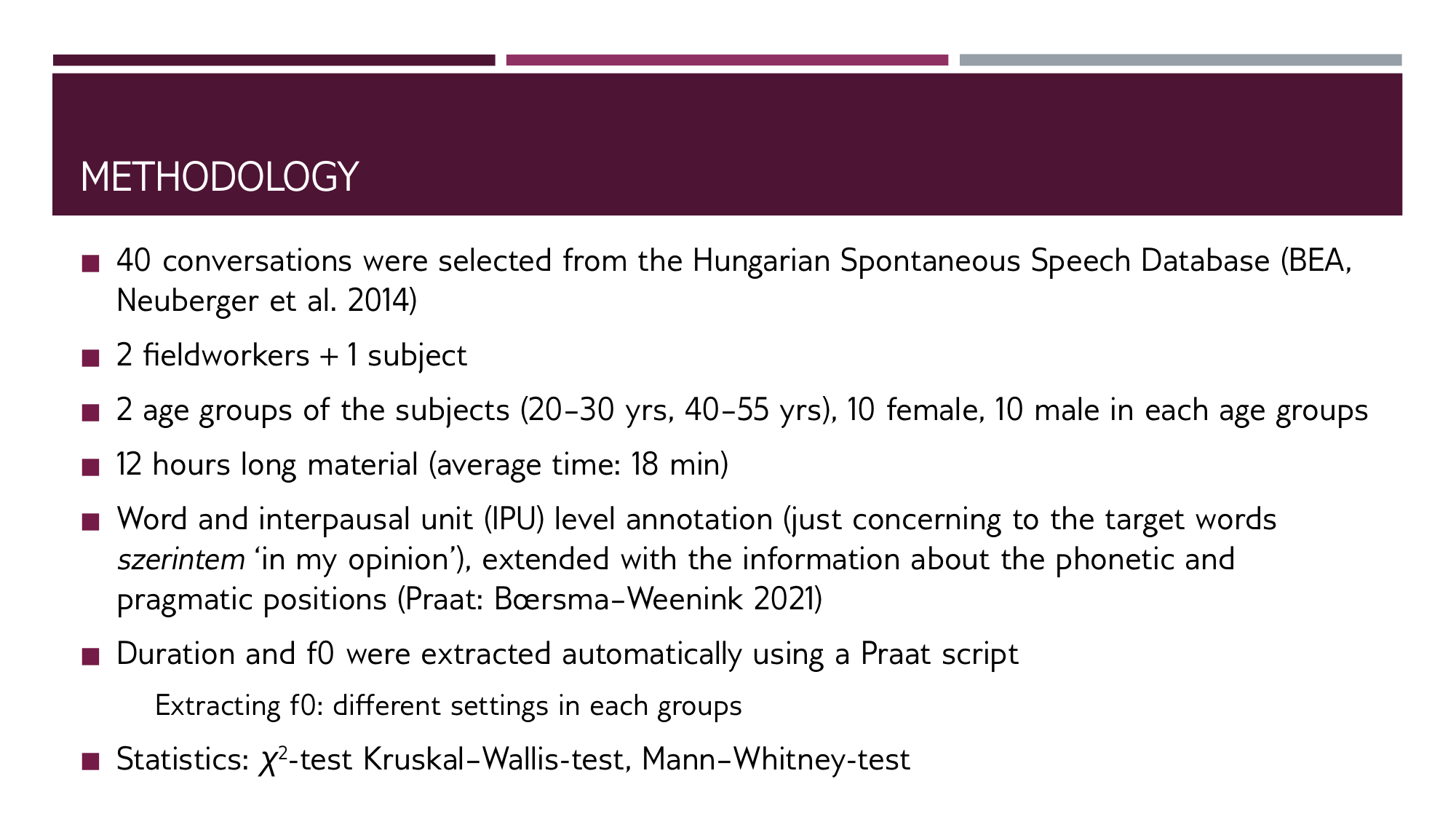

# METHODOLOGY
40 conversations were selected from the Hungarian Spontaneous Speech Database (BEA, Neuberger et al. 2014)
2 fieldworkers + 1 subject
2 age groups of the subjects (20–30 yrs, 40–55 yrs), 10 female, 10 male in each age groups
12 hours long material (average time: 18 min)
Word and interpausal unit (IPU) level annotation (just concerning to the target words szerintem ‘in my opinion’), extended with the information about the phonetic and pragmatic positions (Praat: Boersma–Weenink 2021)
Duration and f0 were extracted automatically using a Praat script
Extracting f0: different settings in each groups
Statistics: χ2-test Kruskal–Wallis-test, Mann–Whitney-test